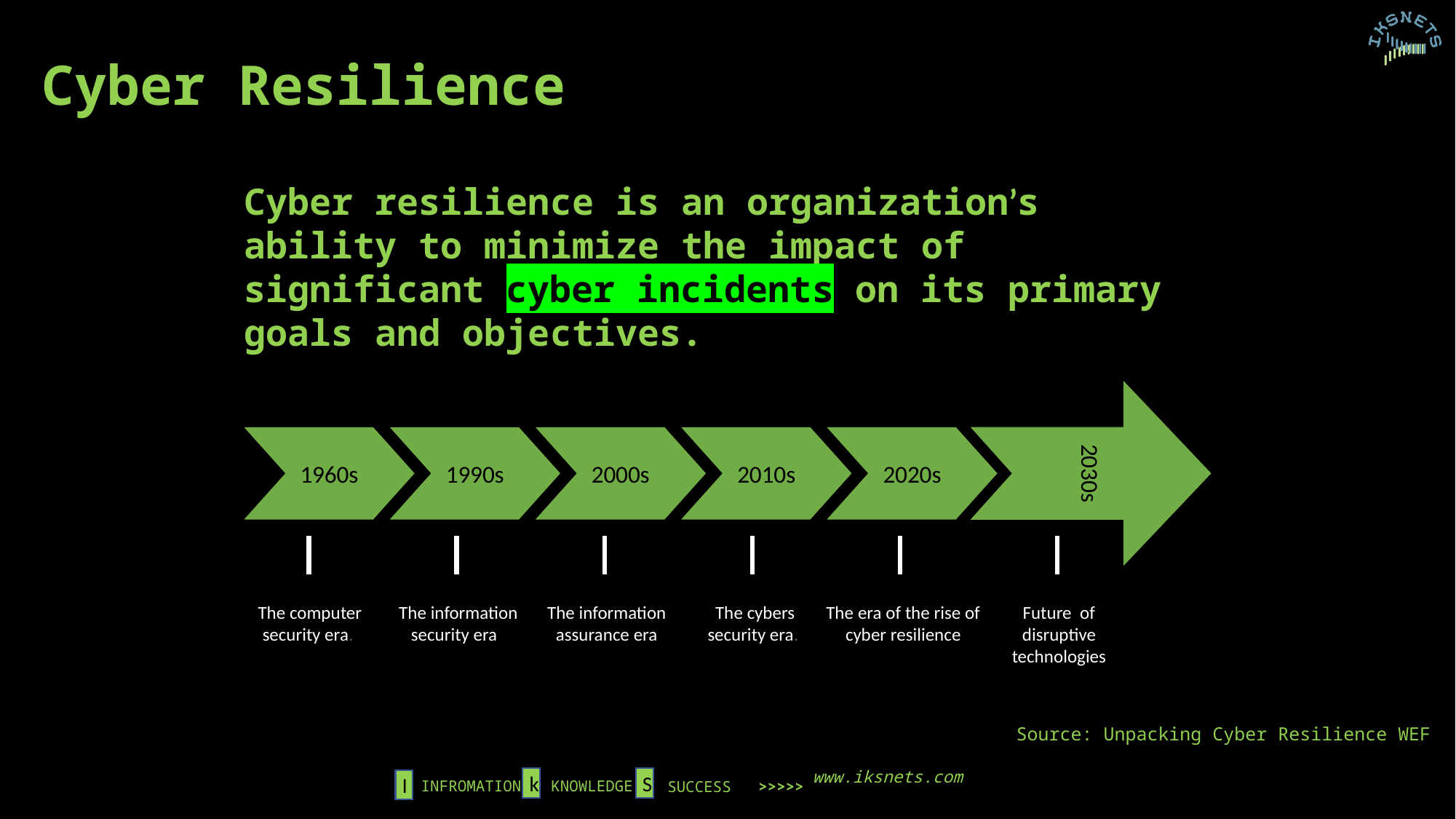

Cyber Resilience
Cyber resilience is an organization’s ability to minimize the impact of significant cyber incidents on its primary goals and objectives.
2030s
1960s
1990s
2000s
2010s
2020s
The computer security era.
The information security era
The information assurance era

The cybers
security era.
The era of the rise of cyber resilience
Future  of
disruptive technologies
Source: Unpacking Cyber Resilience WEF
www.iksnets.com
k
S
I
INFROMATION
KNOWLEDGE
SUCCESS   >>>>>